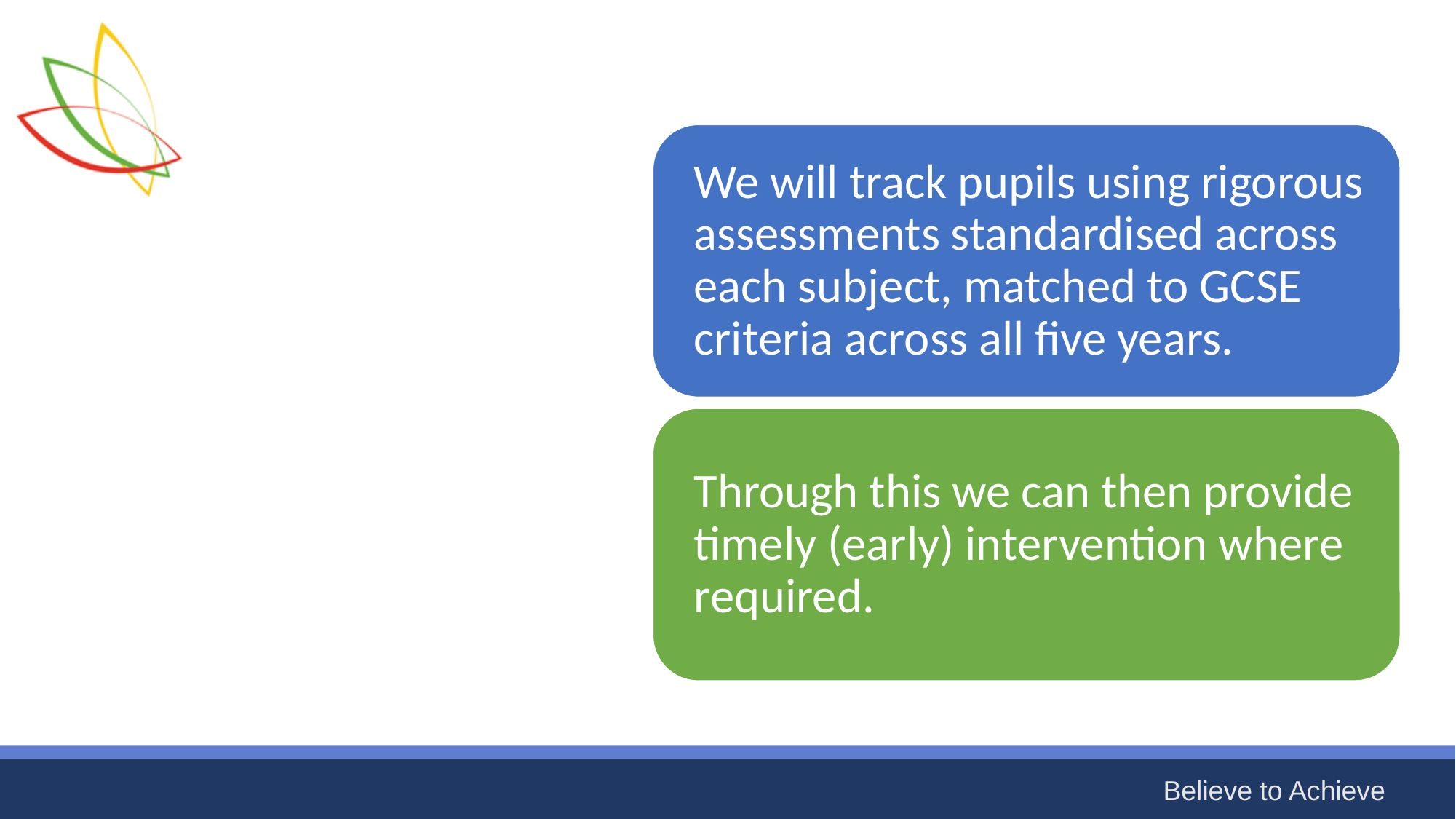

# Our approach
We will track pupils using rigorous assessments standardised across each subject, matched to GCSE criteria across all five years.
Through this we can then provide timely (early) intervention where required.